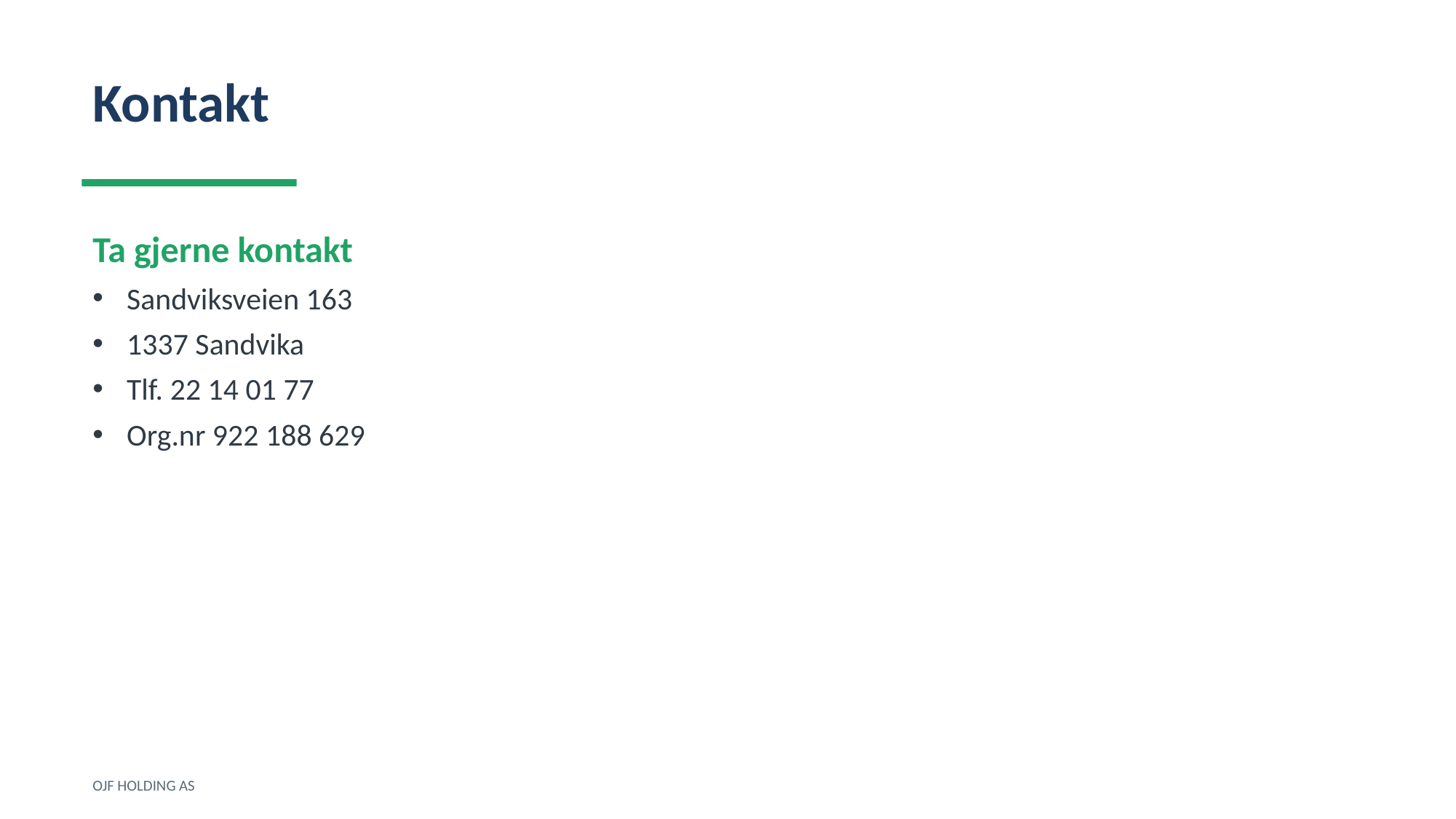

Kontakt

Ta gjerne kontakt
Sandviksveien 163
1337 Sandvika
Tlf. 22 14 01 77
Org.nr 922 188 629
OJF HOLDING AS